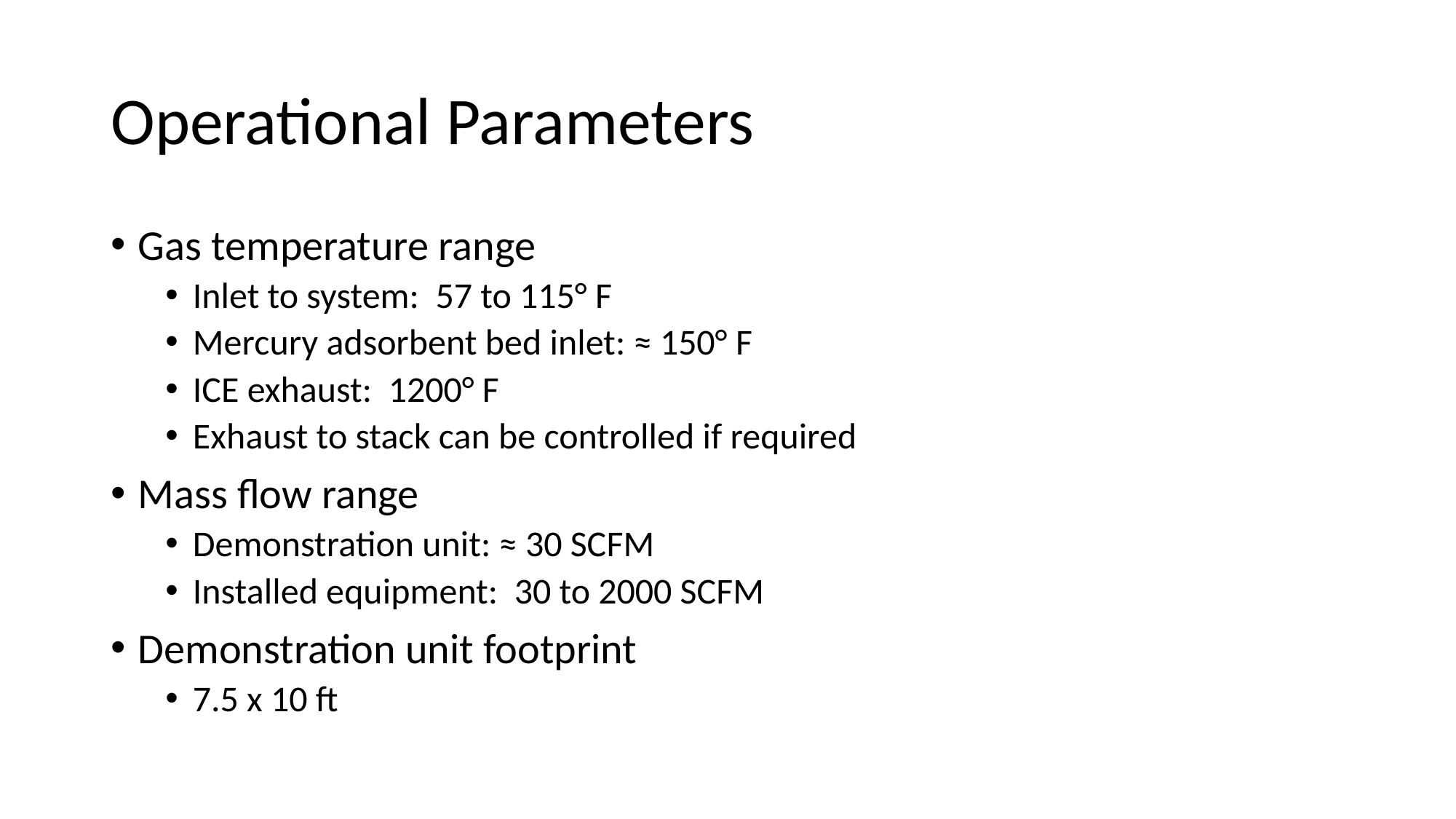

# Operational Parameters
Gas temperature range
Inlet to system:  57 to 115° F
Mercury adsorbent bed inlet: ≈ 150° F
ICE exhaust:  1200° F
Exhaust to stack can be controlled if required
Mass flow range
Demonstration unit: ≈ 30 SCFM
Installed equipment:  30 to 2000 SCFM
Demonstration unit footprint
7.5 x 10 ft